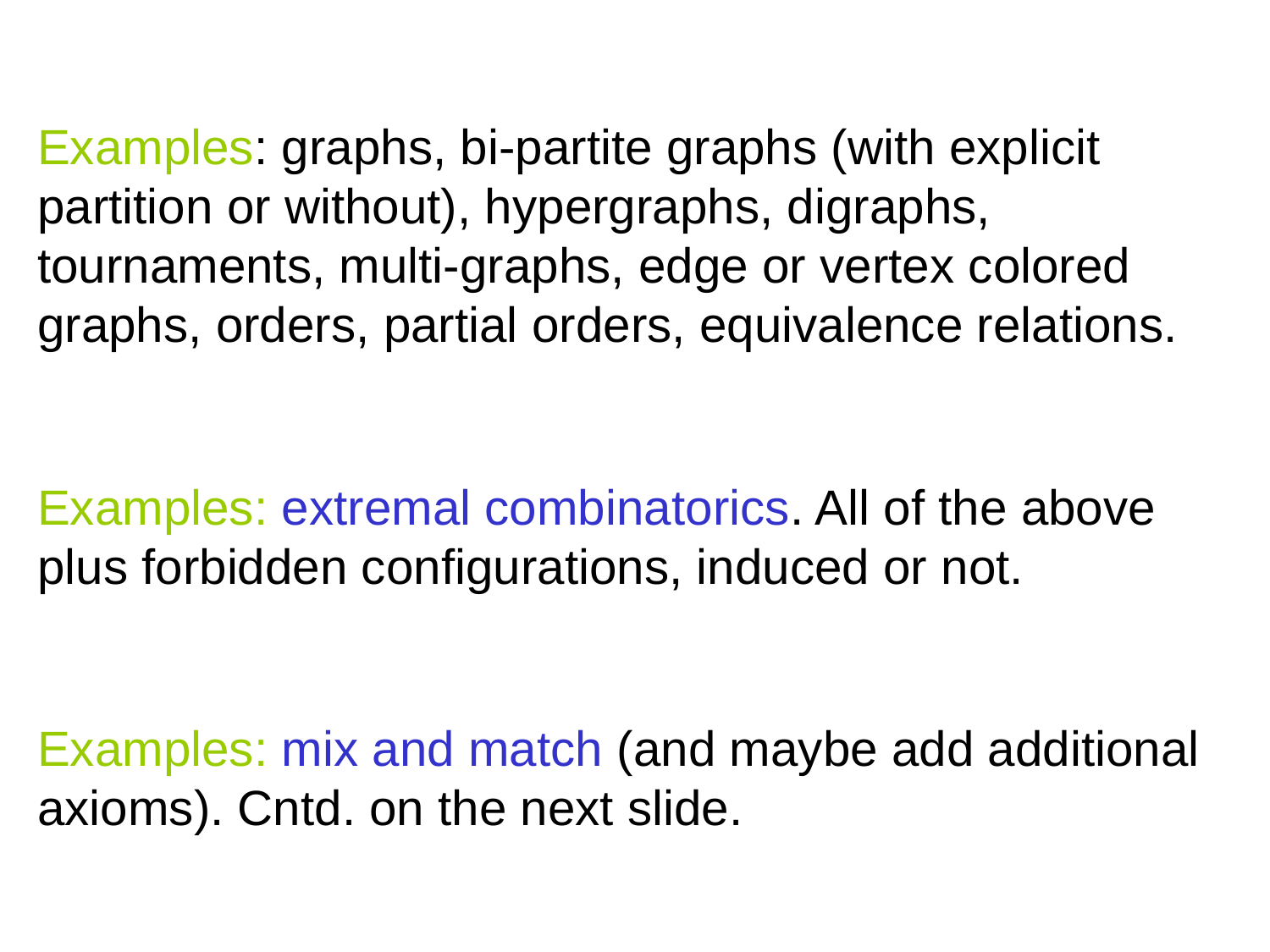

Examples: graphs, bi-partite graphs (with explicit
partition or without), hypergraphs, digraphs, tournaments, multi-graphs, edge or vertex colored graphs, orders, partial orders, equivalence relations.
Examples: extremal combinatorics. All of the above plus forbidden configurations, induced or not.
Examples: mix and match (and maybe add additional axioms). Cntd. on the next slide.